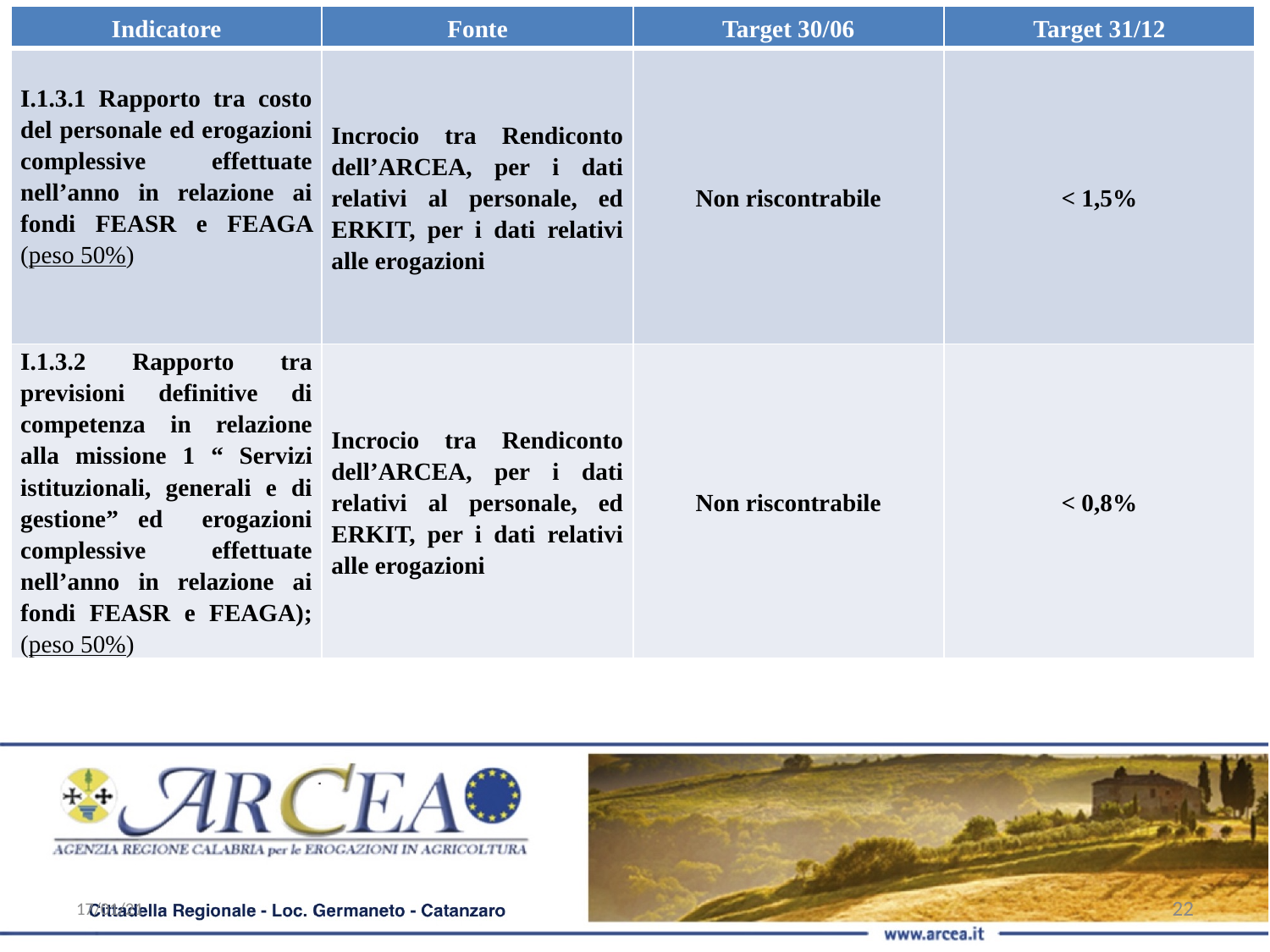

| Indicatore | Fonte | Target 30/06 | Target 31/12 |
| --- | --- | --- | --- |
| I.1.3.1 Rapporto tra costo del personale ed erogazioni complessive effettuate nell’anno in relazione ai fondi FEASR e FEAGA (peso 50%) | Incrocio tra Rendiconto dell’ARCEA, per i dati relativi al personale, ed ERKIT, per i dati relativi alle erogazioni | Non riscontrabile | < 1,5% |
| I.1.3.2 Rapporto tra previsioni definitive di competenza in relazione alla missione 1 “ Servizi istituzionali, generali e di gestione” ed erogazioni complessive effettuate nell’anno in relazione ai fondi FEASR e FEAGA); (peso 50%) | Incrocio tra Rendiconto dell’ARCEA, per i dati relativi al personale, ed ERKIT, per i dati relativi alle erogazioni | Non riscontrabile | < 0,8% |

17/01/21
22